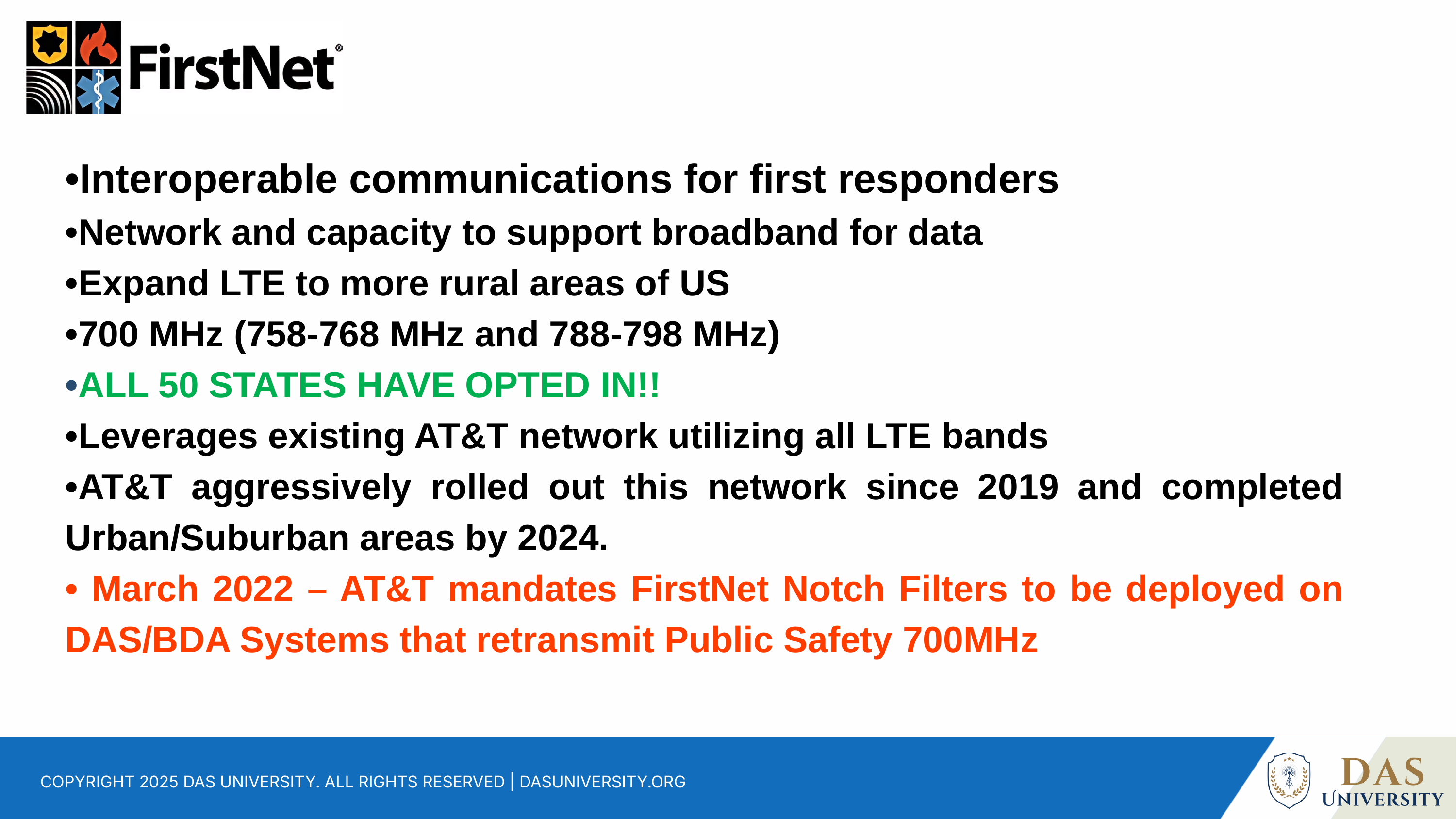

•Interoperable communications for first responders
•Network and capacity to support broadband for data
•Expand LTE to more rural areas of US
•700 MHz (758-768 MHz and 788-798 MHz)
•ALL 50 STATES HAVE OPTED IN!!
•Leverages existing AT&T network utilizing all LTE bands
•AT&T aggressively rolled out this network since 2019 and completed Urban/Suburban areas by 2024.
• March 2022 – AT&T mandates FirstNet Notch Filters to be deployed on DAS/BDA Systems that retransmit Public Safety 700MHz

COPYRIGHT 2025 DAS UNIVERSITY. ALL RIGHTS RESERVED | DASUNIVERSITY.ORG